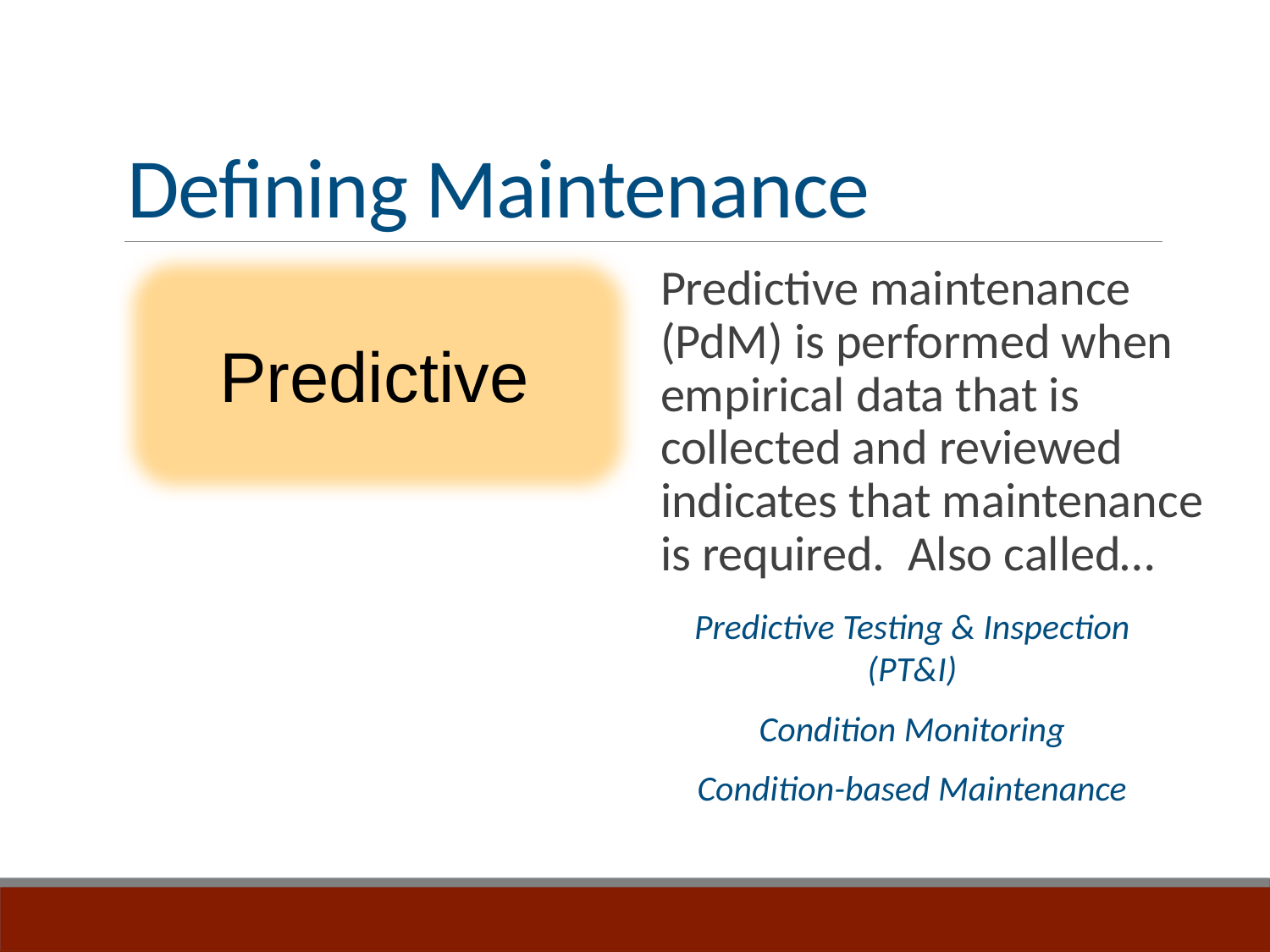

# Defining Maintenance

Predictive maintenance (PdM) is performed when empirical data that is collected and reviewed indicates that maintenance is required.  Also called…
Predictive
Predictive Testing & Inspection (PT&I)
Condition Monitoring
Condition-based Maintenance